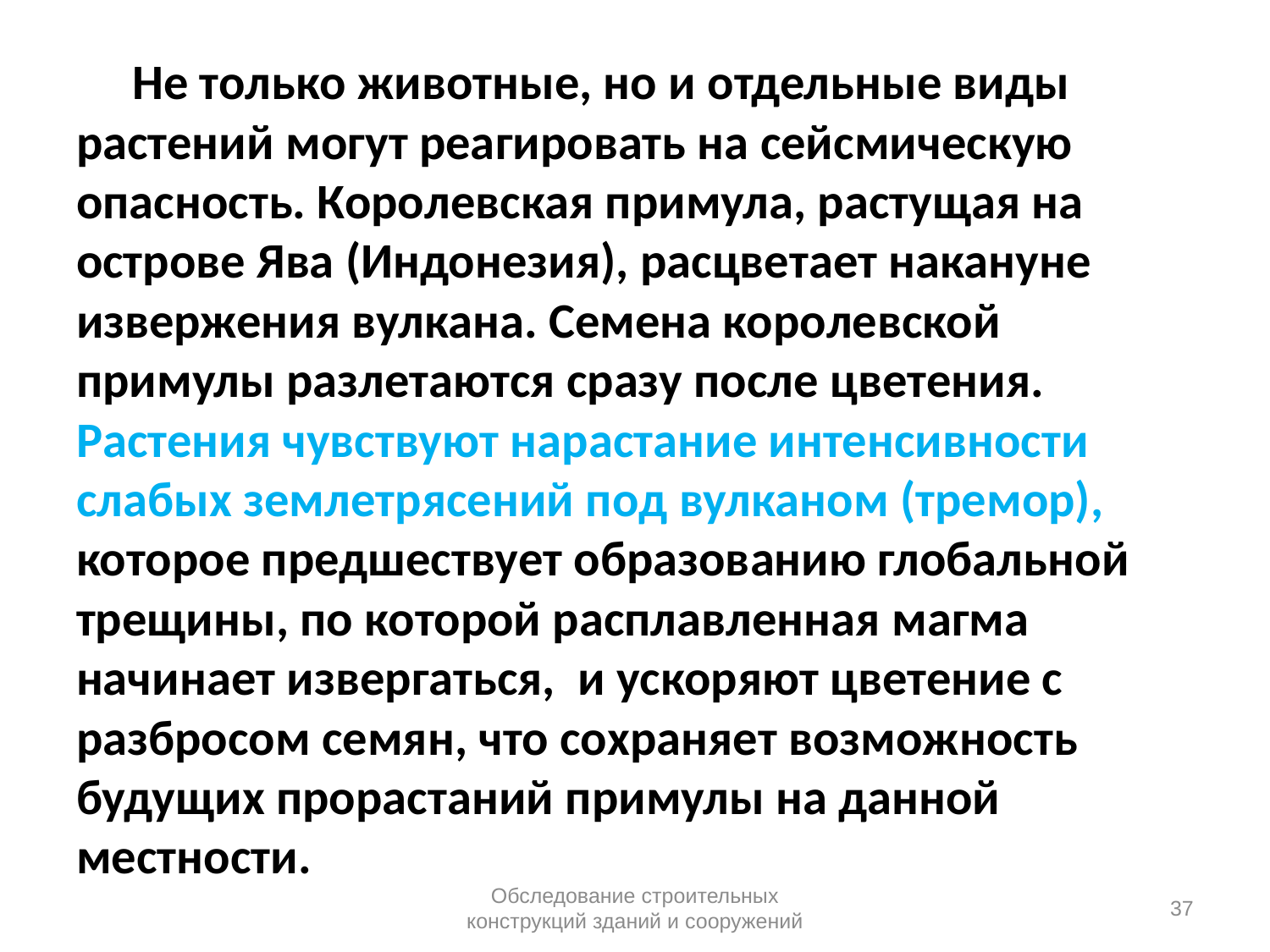

# Не только животные, но и отдельные виды растений могут реагировать на сейсмическую опасность. Королевская примула, растущая на острове Ява (Индонезия), расцветает накануне извержения вулкана. Семена королевской примулы разлетаются сразу после цветения. Растения чувствуют нарастание интенсивности слабых землетрясений под вулканом (тремор), которое предшествует образованию глобальной трещины, по которой расплавленная магма начинает извергаться,  и ускоряют цветение с разбросом семян, что сохраняет возможность будущих прорастаний примулы на данной местности.
Обследование строительных конструкций зданий и сооружений
37